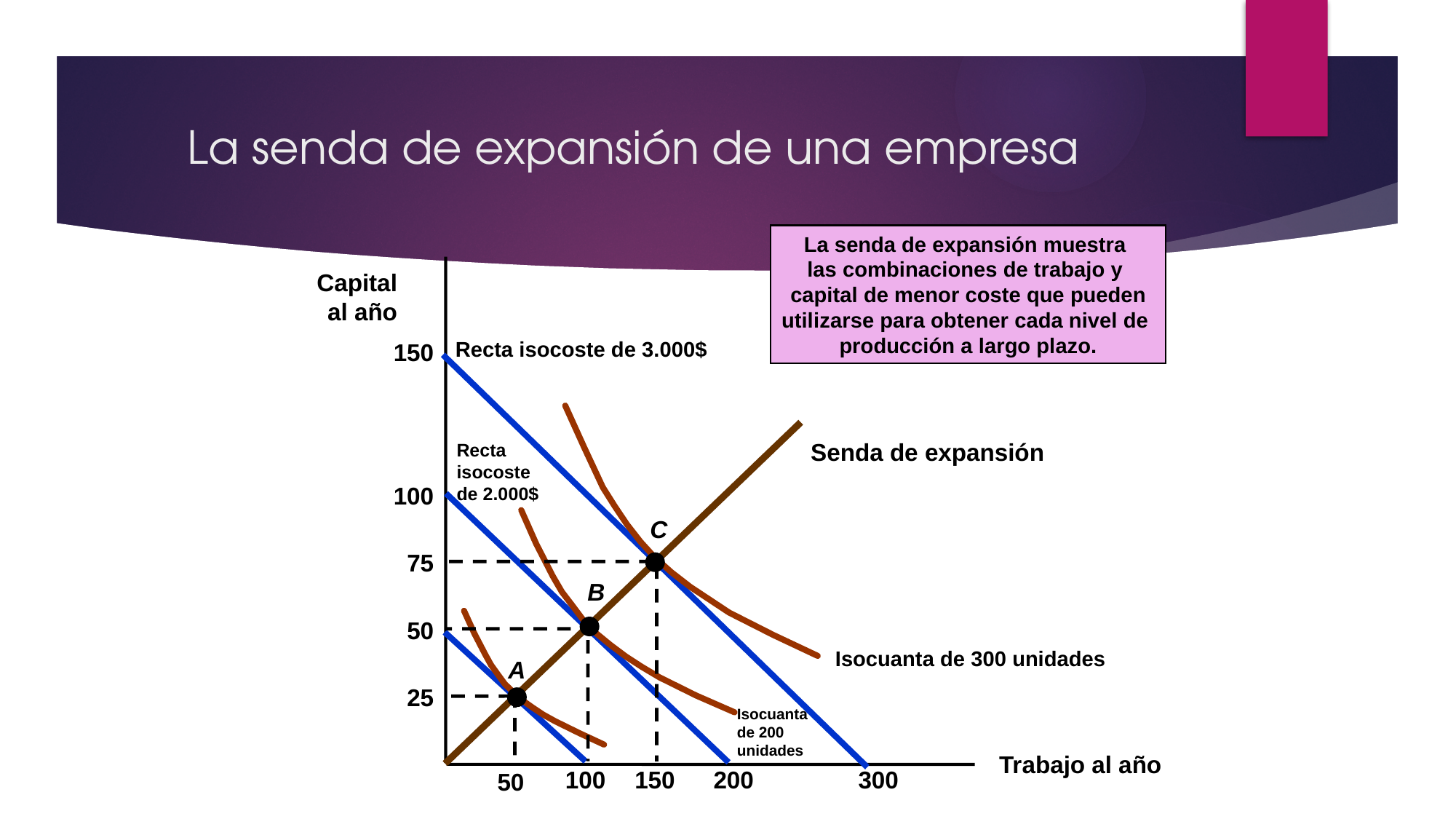

# La senda de expansión de una empresa
La senda de expansión muestra
las combinaciones de trabajo y
capital de menor coste que pueden
utilizarse para obtener cada nivel de
producción a largo plazo.

Capital
al año
Recta isocoste de 3.000$

C

Isocuanta de 300 unidades

150

Senda de expansión
Recta
isocoste
de 2.000$

100

75
B
50

A

25
Isocuanta
de 200
unidades

Trabajo al año
100
150
200
300
50